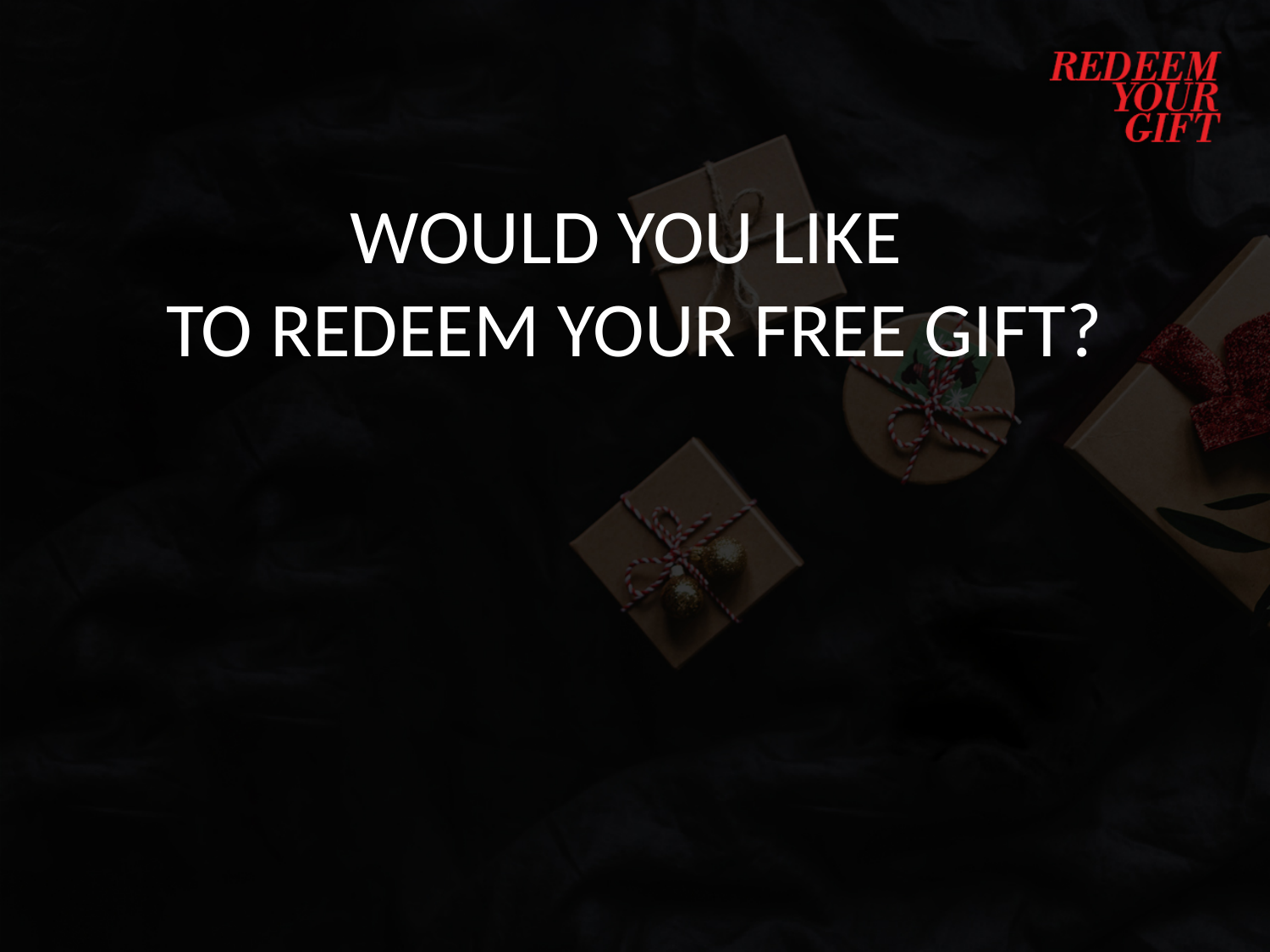

WOULD YOU LIKE
TO REDEEM YOUR FREE GIFT?